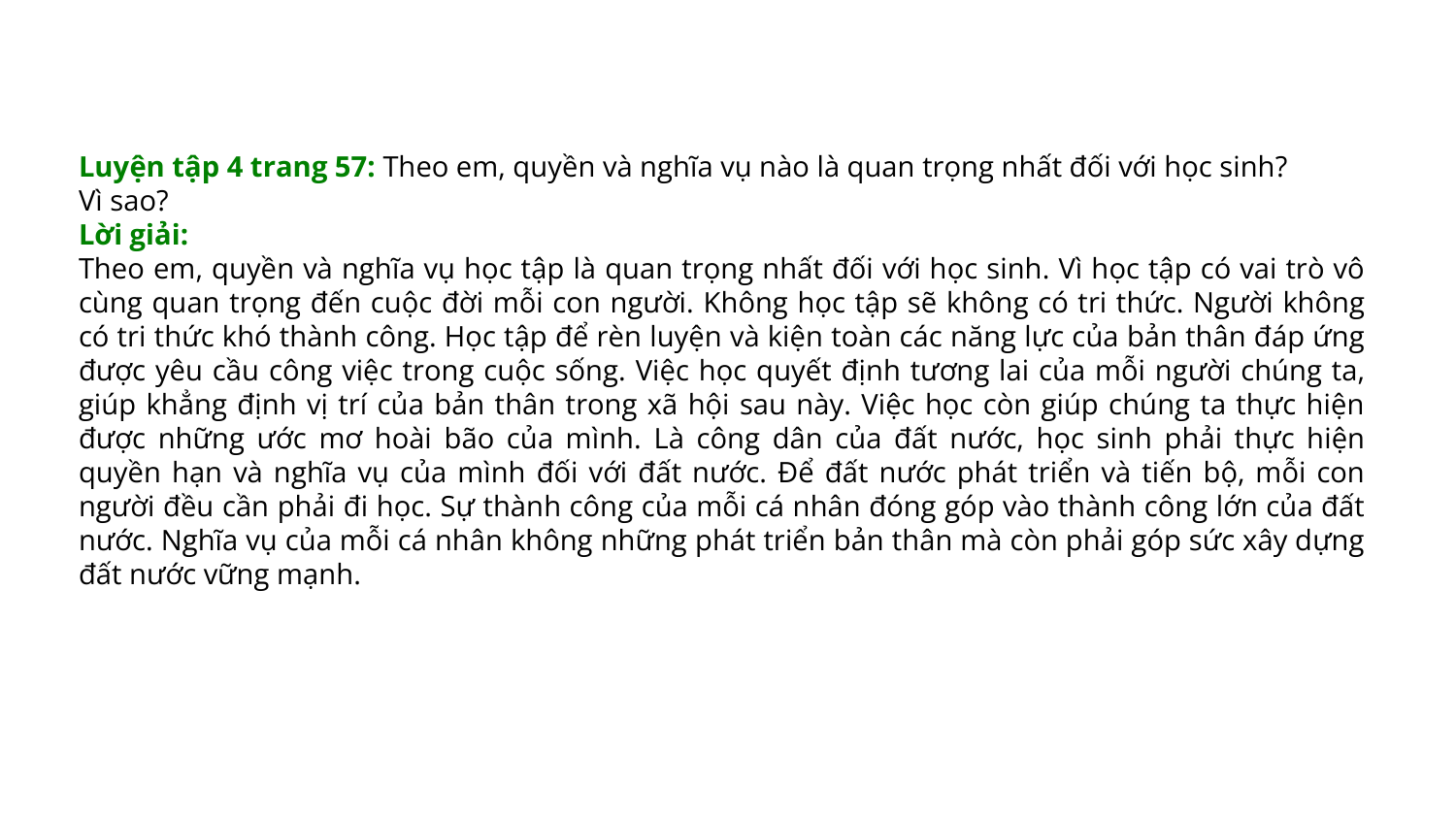

Luyện tập 4 trang 57: Theo em, quyền và nghĩa vụ nào là quan trọng nhất đối với học sinh?
Vì sao?
Lời giải:
Theo em, quyền và nghĩa vụ học tập là quan trọng nhất đối với học sinh. Vì học tập có vai trò vô cùng quan trọng đến cuộc đời mỗi con người. Không học tập sẽ không có tri thức. Người không có tri thức khó thành công. Học tập để rèn luyện và kiện toàn các năng lực của bản thân đáp ứng được yêu cầu công việc trong cuộc sống. Việc học quyết định tương lai của mỗi người chúng ta, giúp khẳng định vị trí của bản thân trong xã hội sau này. Việc học còn giúp chúng ta thực hiện được những ước mơ hoài bão của mình. Là công dân của đất nước, học sinh phải thực hiện quyền hạn và nghĩa vụ của mình đối với đất nước. Để đất nước phát triển và tiến bộ, mỗi con người đều cần phải đi học. Sự thành công của mỗi cá nhân đóng góp vào thành công lớn của đất nước. Nghĩa vụ của mỗi cá nhân không những phát triển bản thân mà còn phải góp sức xây dựng đất nước vững mạnh.